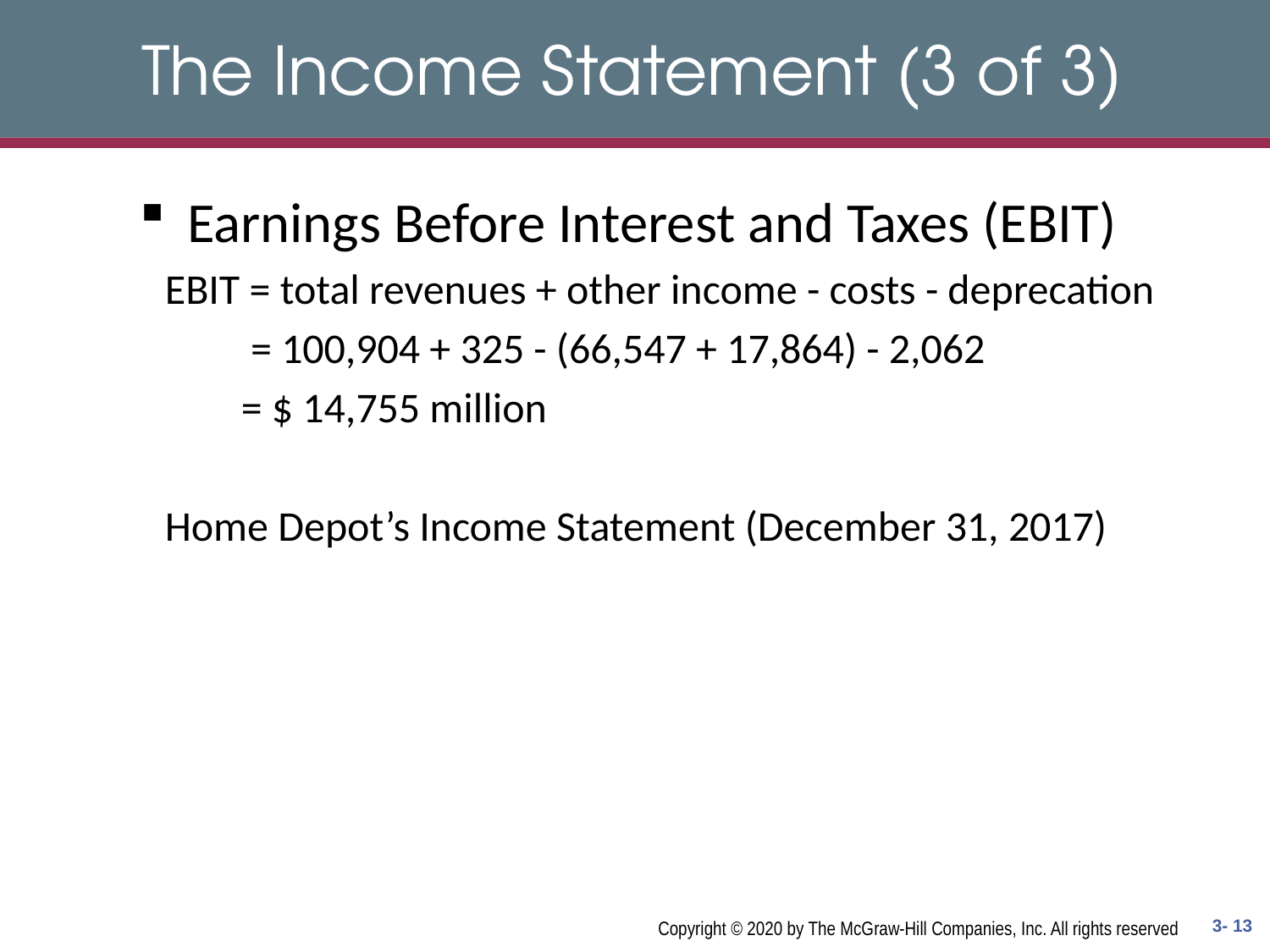

# The Income Statement (3 of 3)
Earnings Before Interest and Taxes (EBIT)
EBIT = total revenues + other income - costs - deprecation
 = 100,904 + 325 - (66,547 + 17,864) - 2,062
= $ 14,755 million

Home Depot’s Income Statement (December 31, 2017)